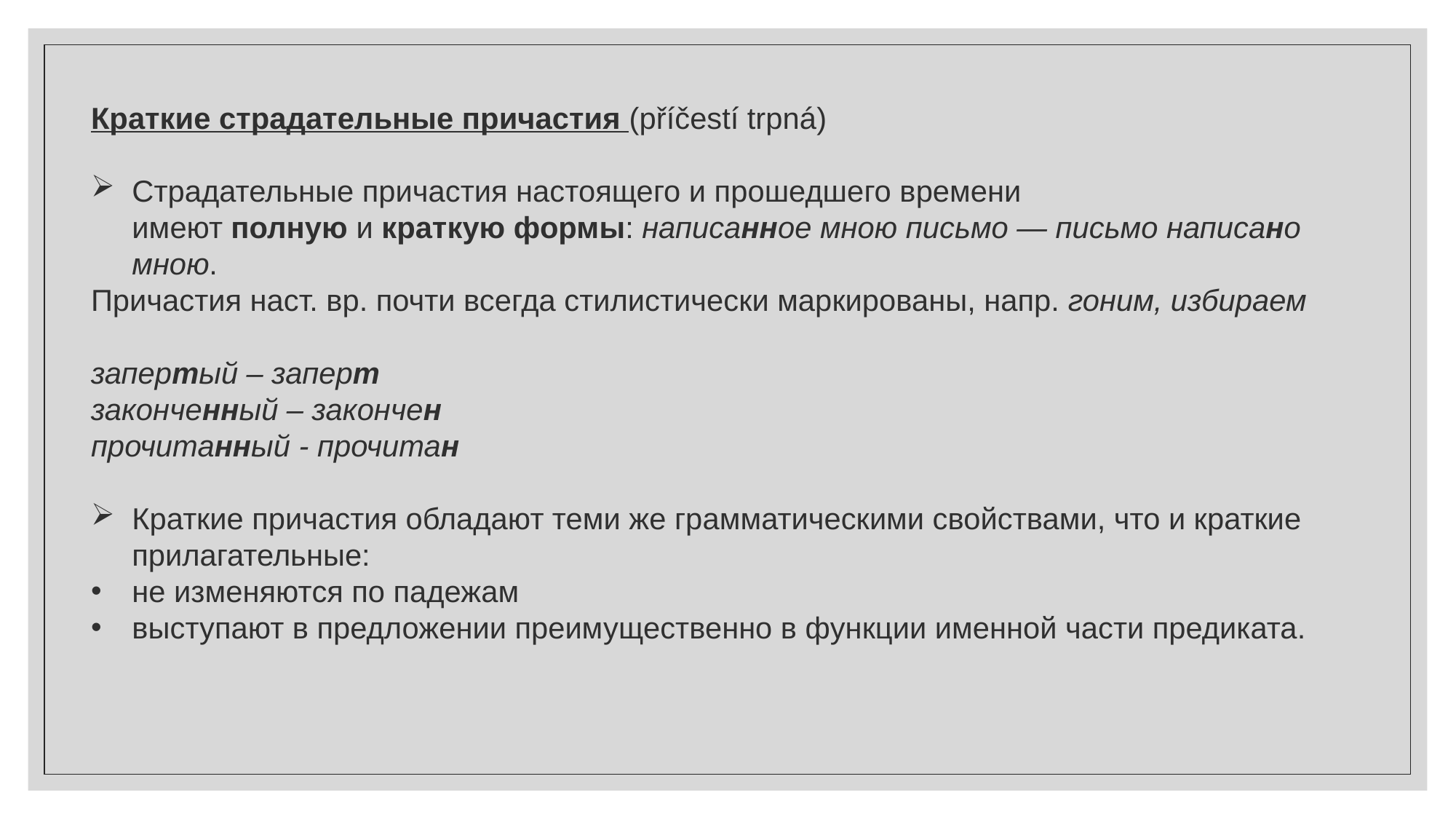

Краткие страдательные причастия (příčestí trpná)

Страдательные причастия настоящего и прошедшего времени имеют полную и краткую формы: написанное мною письмо — письмо написано мною.
Причастия наст. вр. почти всегда стилистически маркированы, напр. гоним, избираем

запертый – заперт
законченный – закончен
прочитанный - прочитан

Краткие причастия обладают теми же грамматическими свойствами, что и краткие прилагательные:
не изменяются по падежам
выступают в предложении преимущественно в функции именной части предиката.